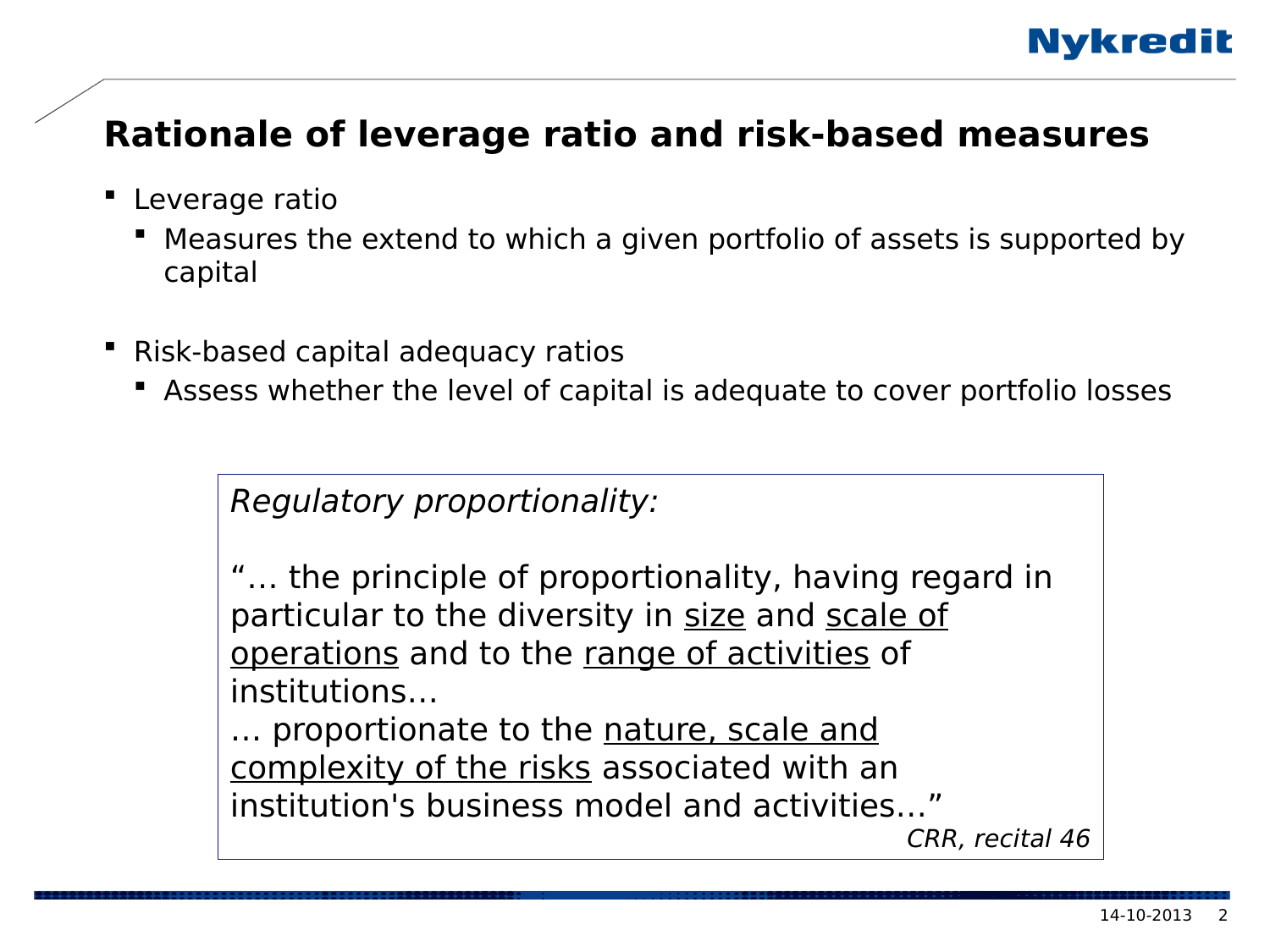

# Rationale of leverage ratio and risk-based measures
Leverage ratio
Measures the extend to which a given portfolio of assets is supported by capital

Risk-based capital adequacy ratios
Assess whether the level of capital is adequate to cover portfolio losses

Regulatory proportionality:

“… the principle of proportionality, having regard in
particular to the diversity in size and scale of operations and to the range of activities of
institutions…
… proportionate to the nature, scale and
complexity of the risks associated with an institution's business model and activities…”
CRR, recital 46

14-10-2013
2